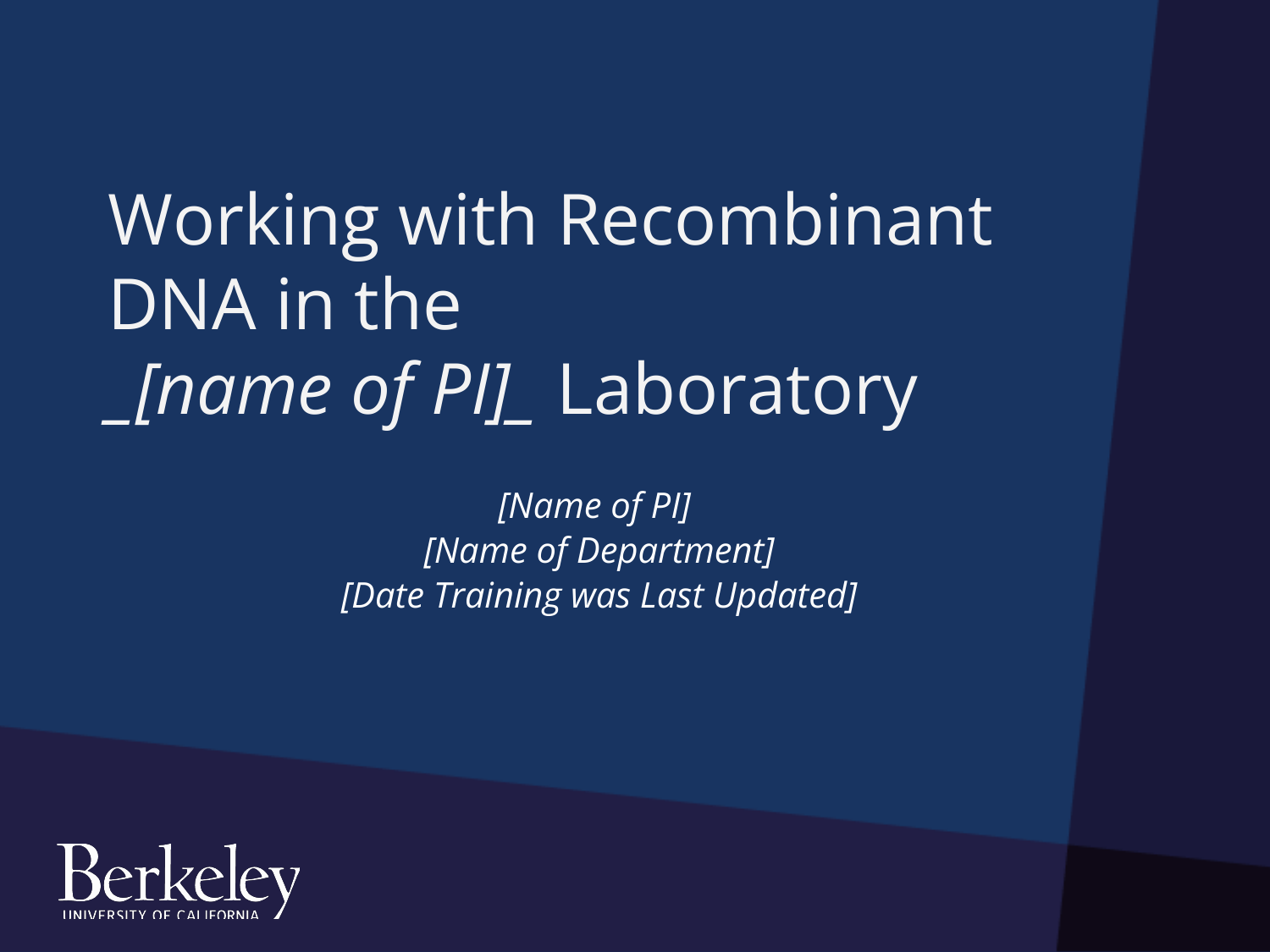

# Working with Recombinant DNA in the _[name of PI]_ Laboratory
[Name of PI]
[Name of Department]
[Date Training was Last Updated]